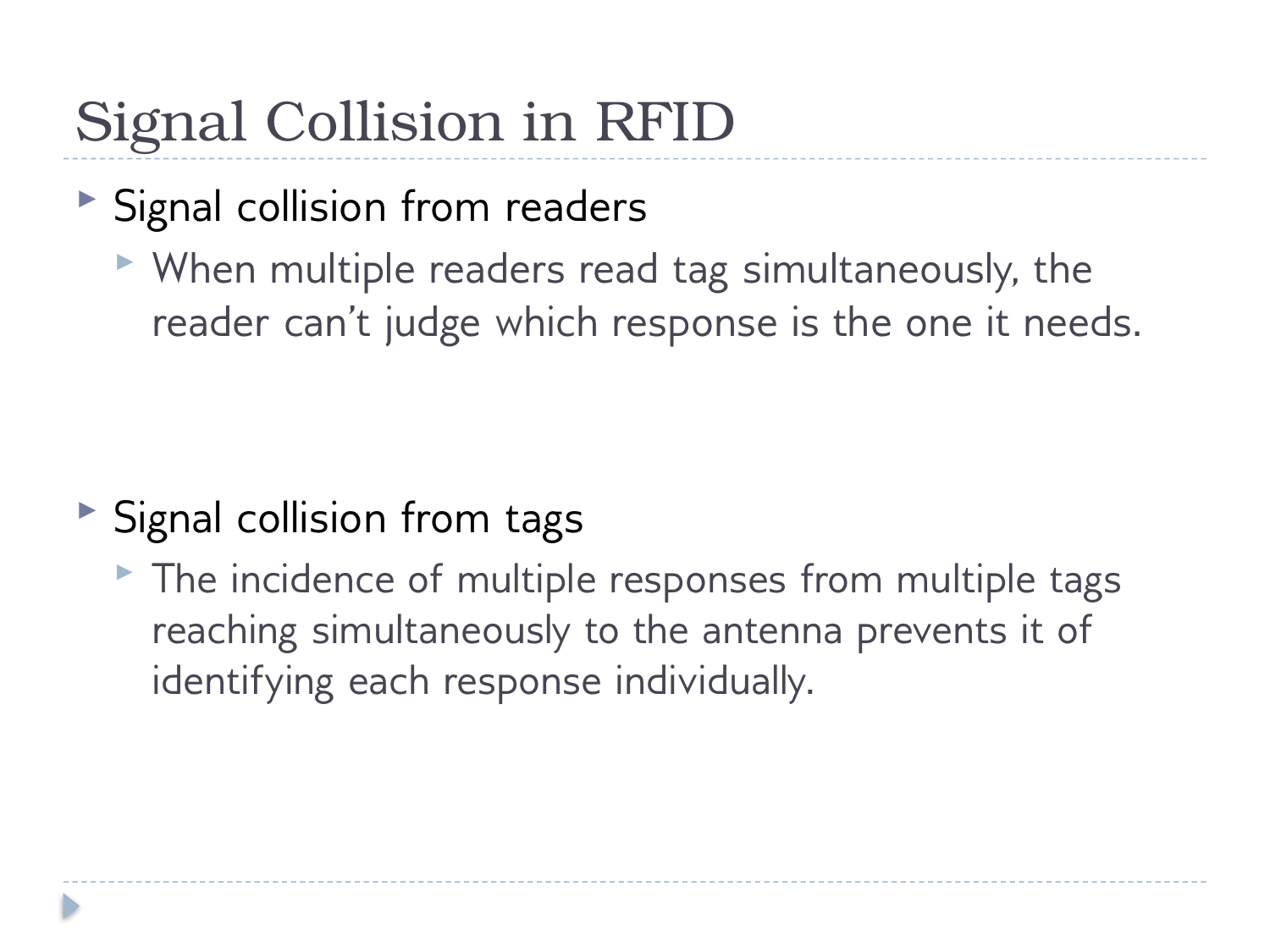

# Signal Collision in RFID
Signal collision from readers
When multiple readers read tag simultaneously, the reader can’t judge which response is the one it needs.

Signal collision from tags
The incidence of multiple responses from multiple tags reaching simultaneously to the antenna prevents it of identifying each response individually.